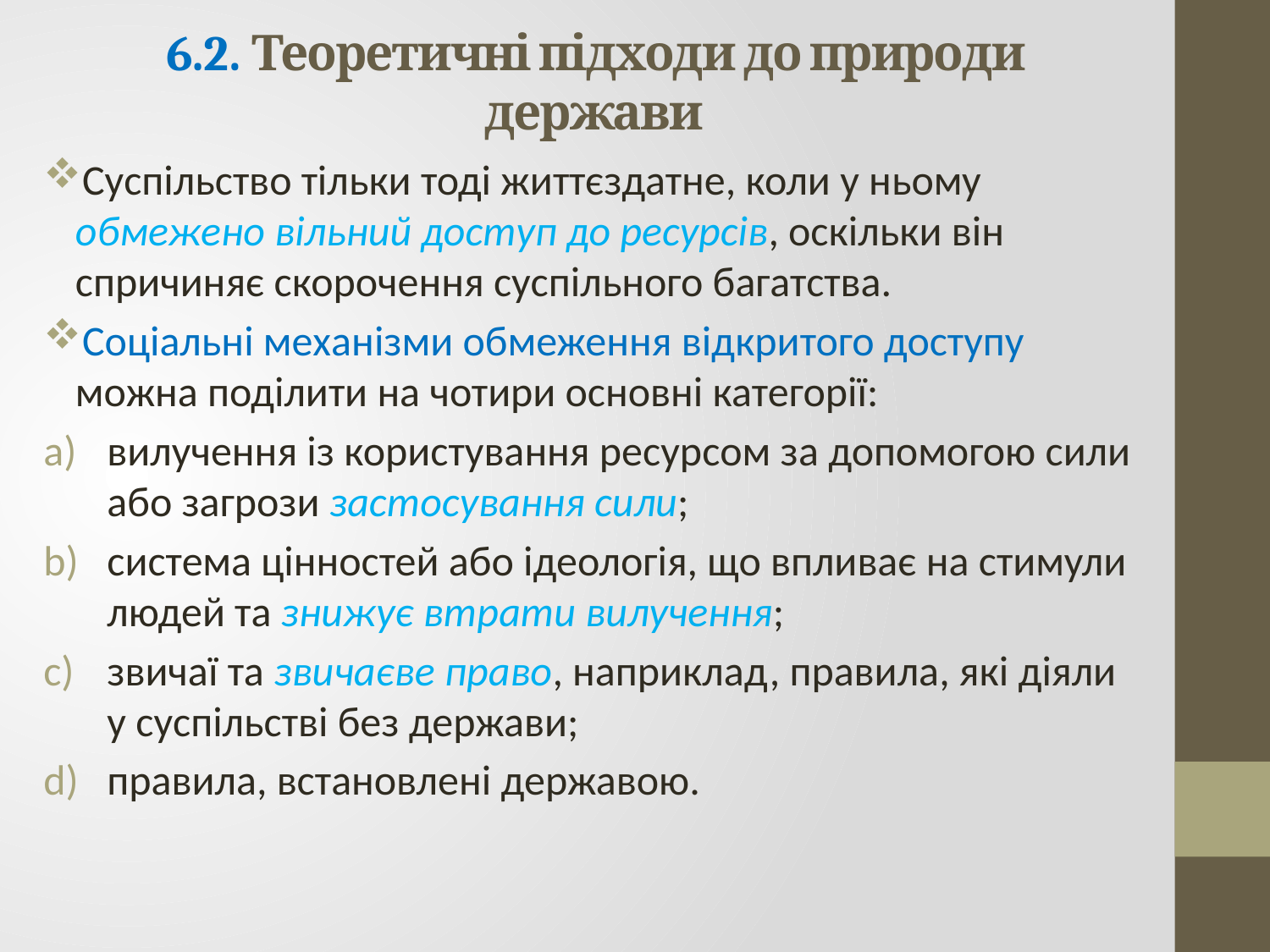

# 6.2. Теоретичні підходи до природи держави
Суспільство тільки тоді життєздатне, коли у ньому обмежено вільний доступ до ресурсів, оскільки він спричиняє скорочення суспільного багатства.
Соціальні механізми обмеження відкритого доступу можна поділити на чотири основні категорії:
вилучення із користування ресурсом за допомогою сили або загрози застосування сили;
система цінностей або ідеологія, що впливає на стимули людей та знижує втрати вилучення;
звичаї та звичаєве право, наприклад, правила, які діяли у суспільстві без держави;
правила, встановлені державою.